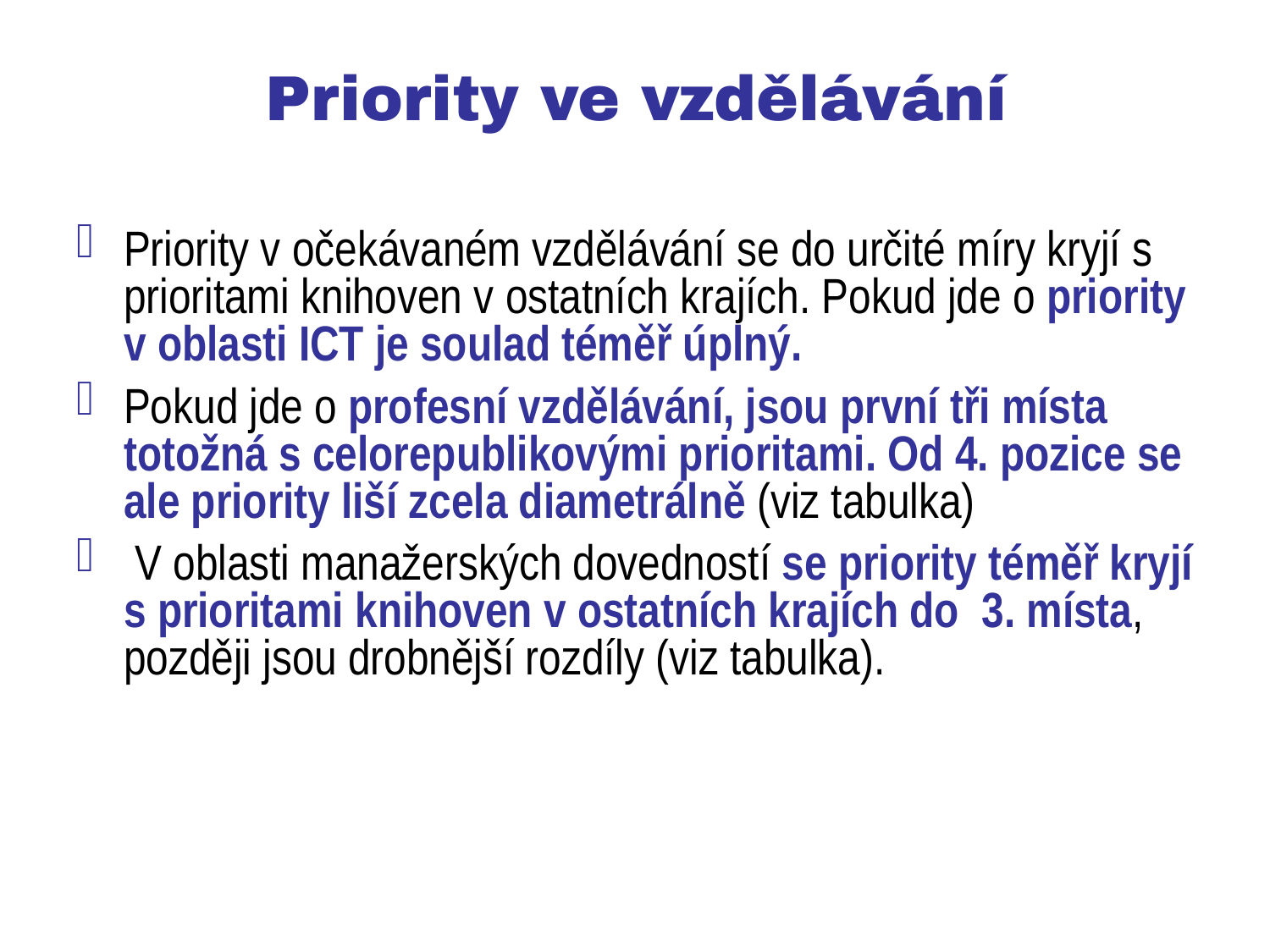

# Priority ve vzdělávání
Priority v očekávaném vzdělávání se do určité míry kryjí s prioritami knihoven v ostatních krajích. Pokud jde o priority v oblasti ICT je soulad téměř úplný.
Pokud jde o profesní vzdělávání, jsou první tři místa totožná s celorepublikovými prioritami. Od 4. pozice se ale priority liší zcela diametrálně (viz tabulka)
 V oblasti manažerských dovedností se priority téměř kryjí s prioritami knihoven v ostatních krajích do  3. místa, později jsou drobnější rozdíly (viz tabulka).